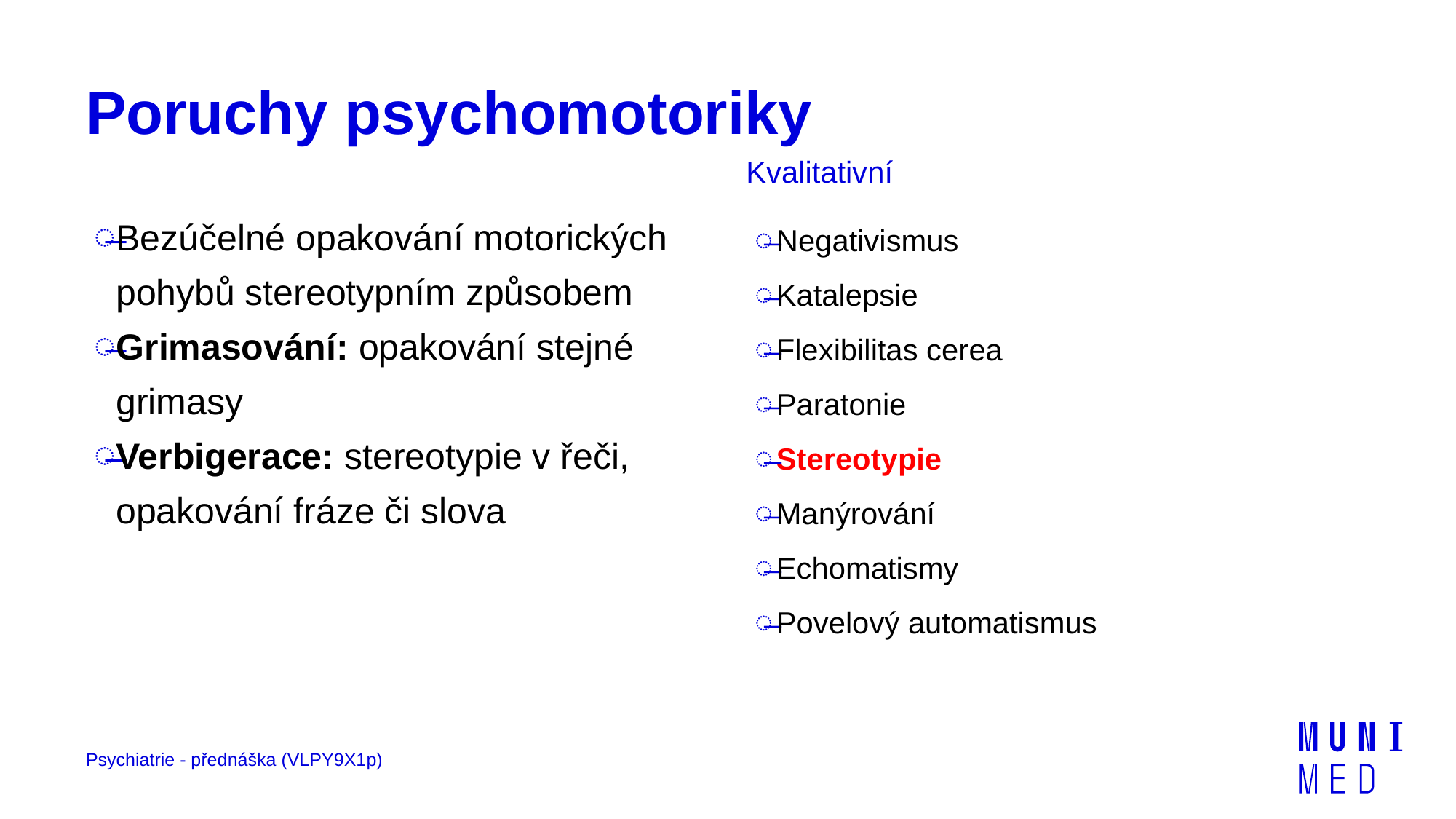

# Poruchy psychomotoriky
Kvalitativní

Bezúčelné opakování motorických pohybů stereotypním způsobem
Grimasování: opakování stejné grimasy
Verbigerace: stereotypie v řeči, opakování fráze či slova

Negativismus
Katalepsie
Flexibilitas cerea
Paratonie
Stereotypie
Manýrování
Echomatismy
Povelový automatismus

Psychiatrie - přednáška (VLPY9X1p)